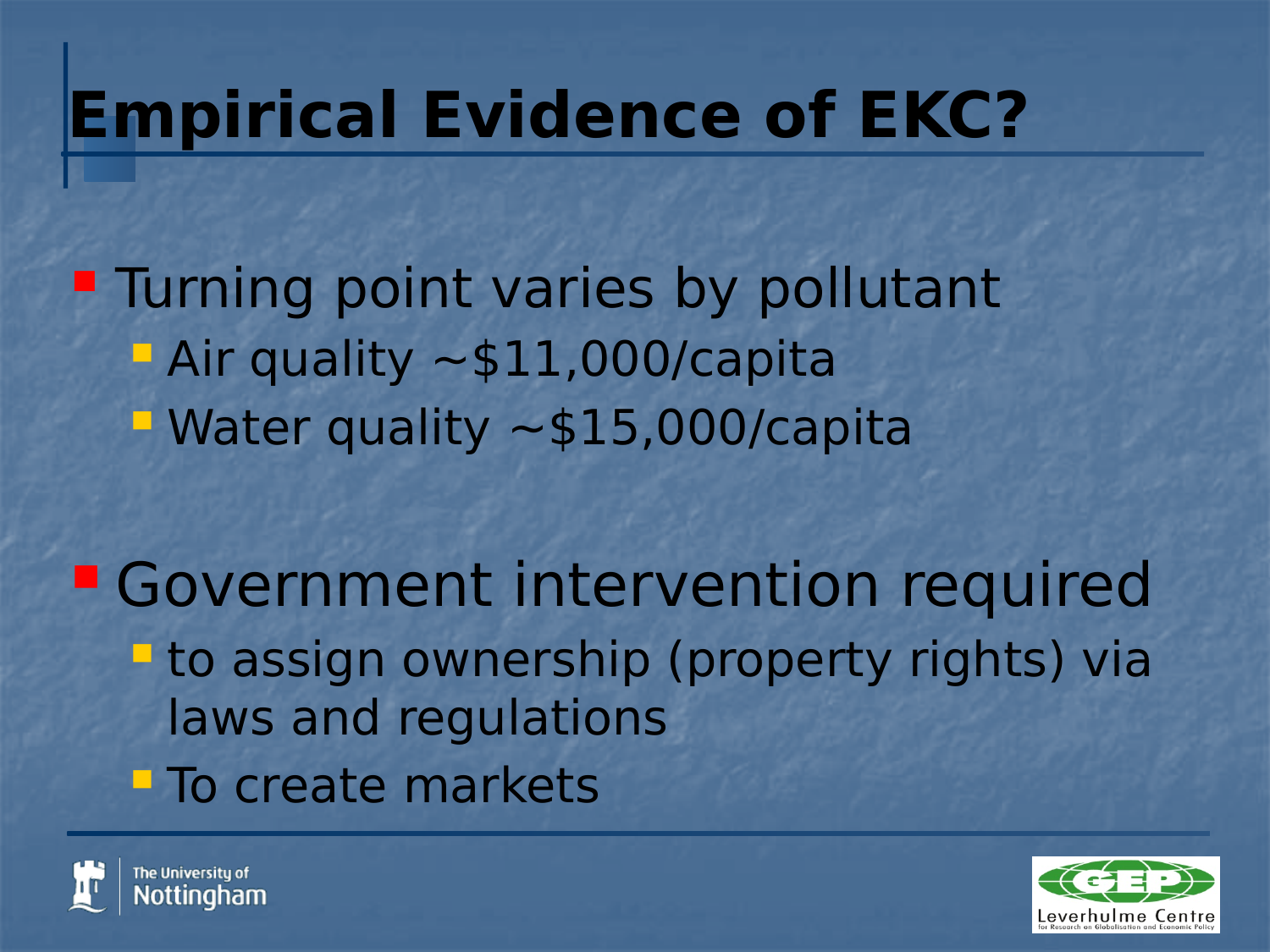

# Empirical Evidence of EKC?

Turning point varies by pollutant
Air quality ~$11,000/capita
Water quality ~$15,000/capita

Government intervention required
to assign ownership (property rights) via laws and regulations
To create markets